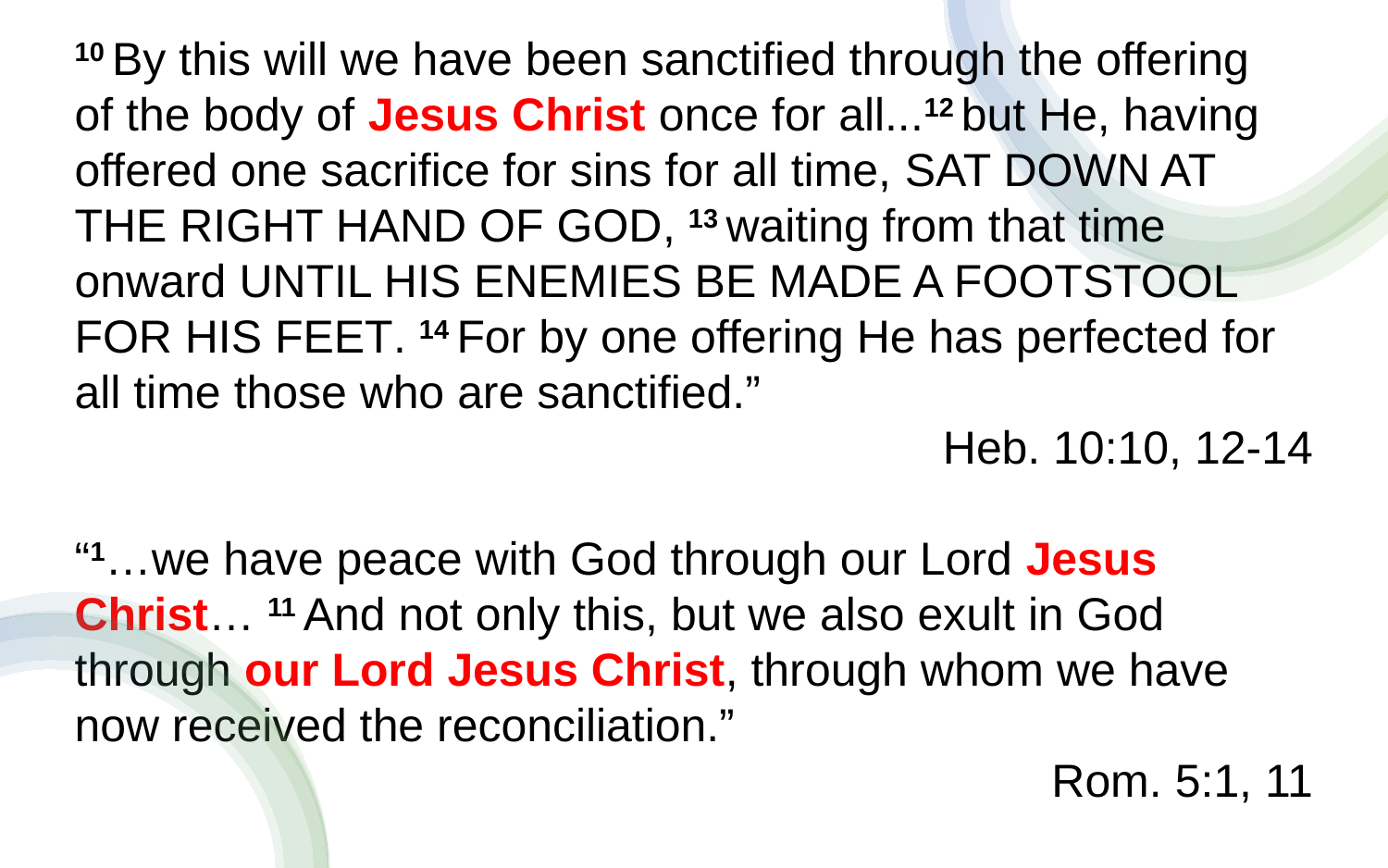

10 By this will we have been sanctified through the offering of the body of Jesus Christ once for all...12 but He, having offered one sacrifice for sins for all time, sat down at the right hand of God, 13 waiting from that time onward until His enemies be made a footstool for His feet. 14 For by one offering He has perfected for all time those who are sanctified.”
Heb. 10:10, 12-14

“1…we have peace with God through our Lord Jesus Christ… 11 And not only this, but we also exult in God through our Lord Jesus Christ, through whom we have now received the reconciliation.”
Rom. 5:1, 11